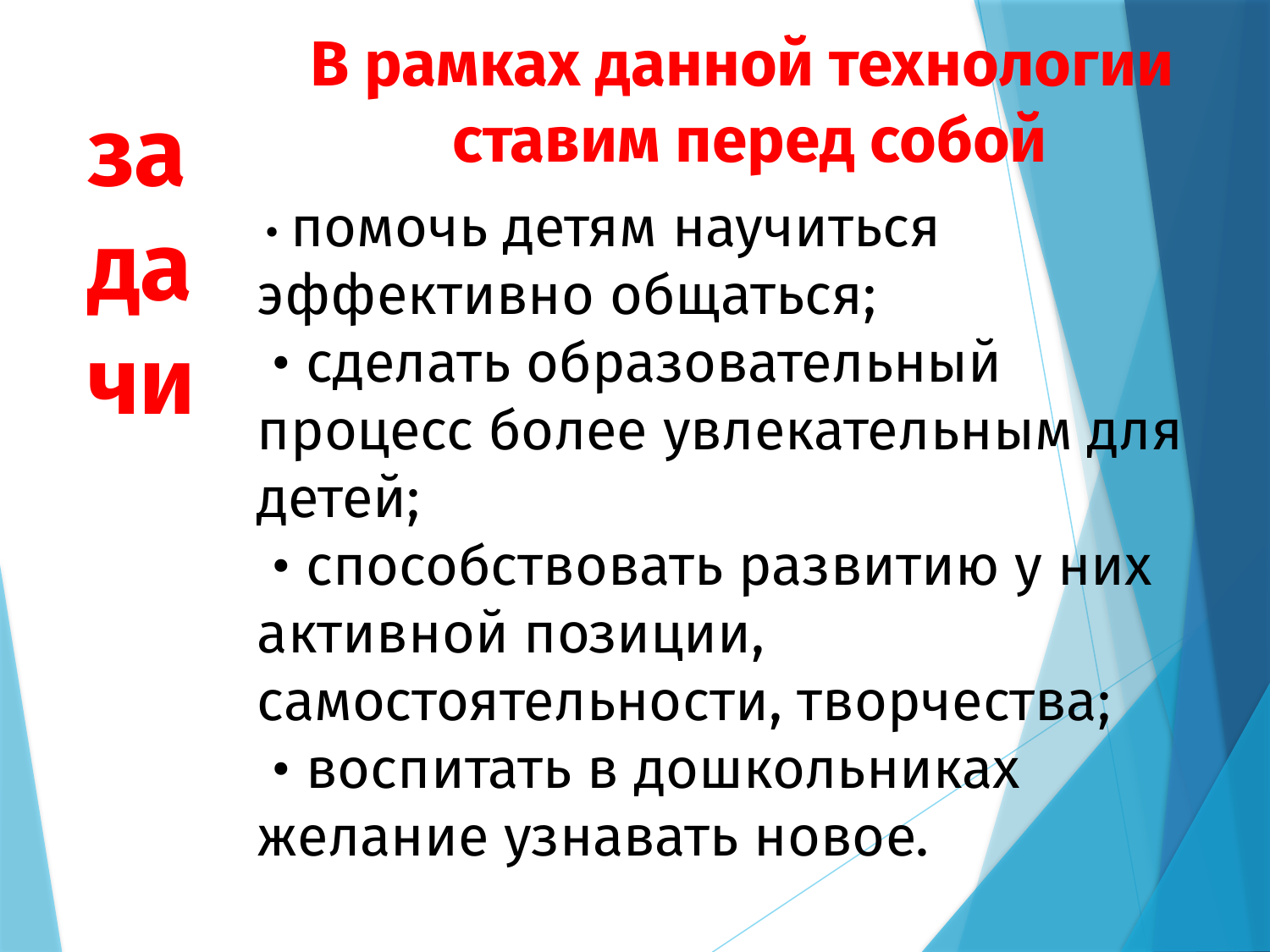

В рамках данной технологии
ставим перед собой
задачи
 • помочь детям научиться эффективно общаться;
 • сделать образовательный процесс более увлекательным для детей;
 • способствовать развитию у них активной позиции, самостоятельности, творчества;
 • воспитать в дошкольниках желание узнавать новое.